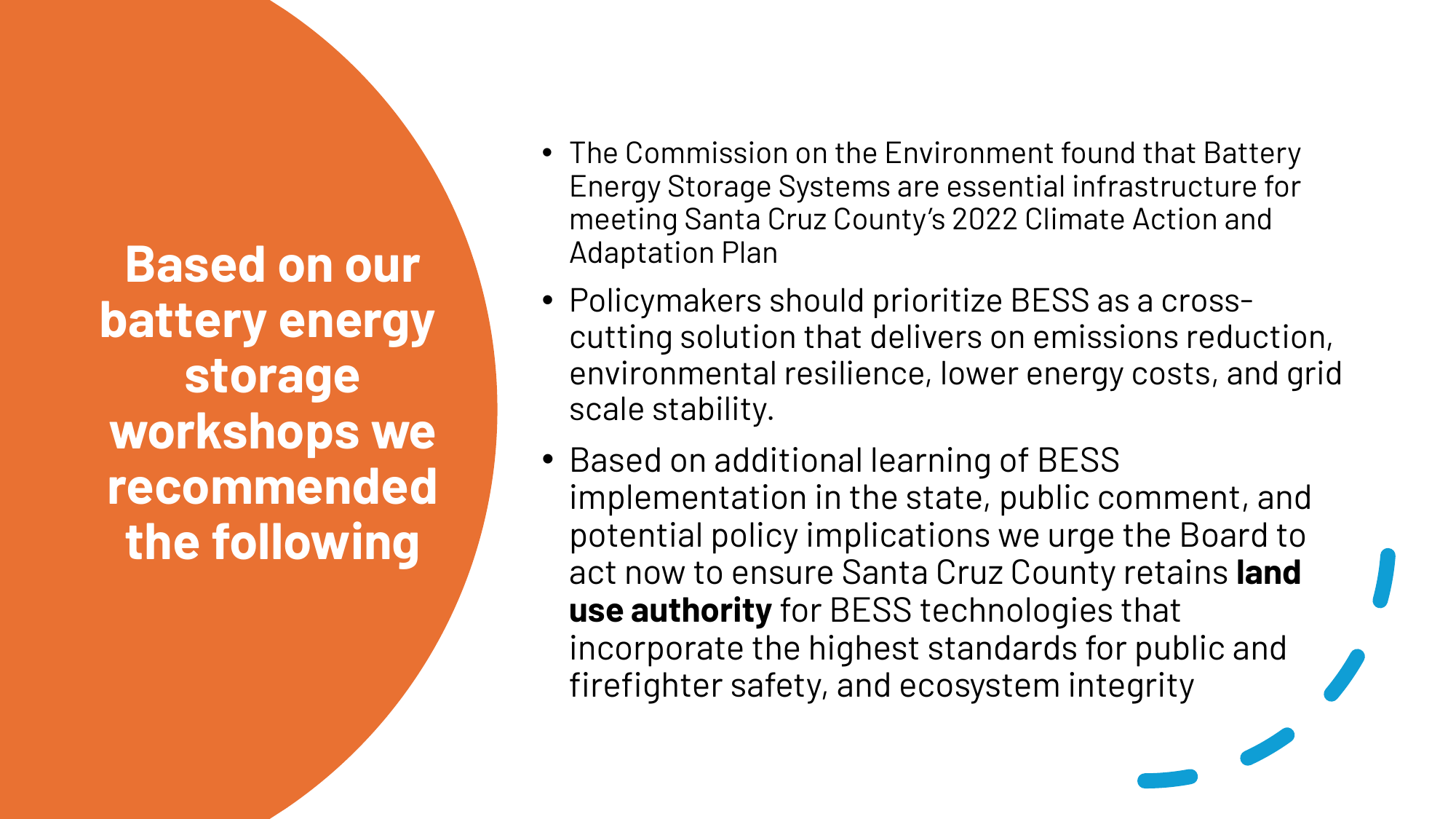

The Commission on the Environment found that Battery Energy Storage Systems are essential infrastructure for meeting Santa Cruz County’s 2022 Climate Action and Adaptation Plan
Policymakers should prioritize BESS as a cross-cutting solution that delivers on emissions reduction, environmental resilience, lower energy costs, and grid scale stability.
Based on additional learning of BESS implementation in the state, public comment, and potential policy implications we urge the Board to act now to ensure Santa Cruz County retains land use authority for BESS technologies that incorporate the highest standards for public and firefighter safety, and ecosystem integrity
# Based on our battery energy  storage workshops we recommended the following